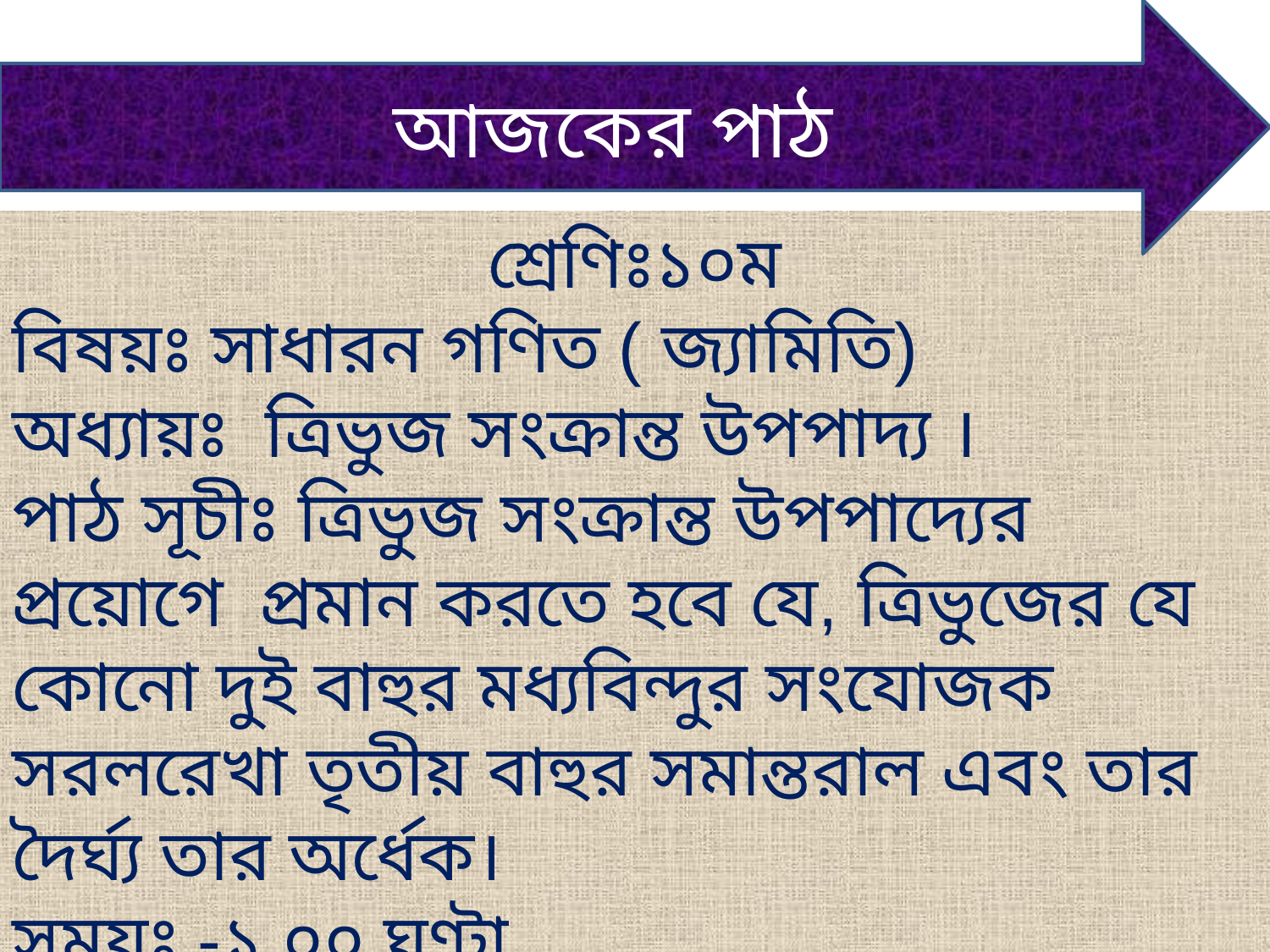

আজকের পাঠ
শ্রেণিঃ১০ম
বিষয়ঃ সাধারন গণিত ( জ্যামিতি)
অধ্যায়ঃ  ত্রিভুজ সংক্রান্ত উপপাদ্য ।
পাঠ সূচীঃ ত্রিভুজ সংক্রান্ত উপপাদ্যের প্রয়োগে  প্রমান করতে হবে যে, ত্রিভুজের যে কোনো দুই বাহুর মধ্যবিন্দুর সংযোজক সরলরেখা তৃতীয় বাহুর সমান্তরাল এবং তার দৈর্ঘ্য তার অর্ধেক।
সময়ঃ -১.০০ ঘণ্টা